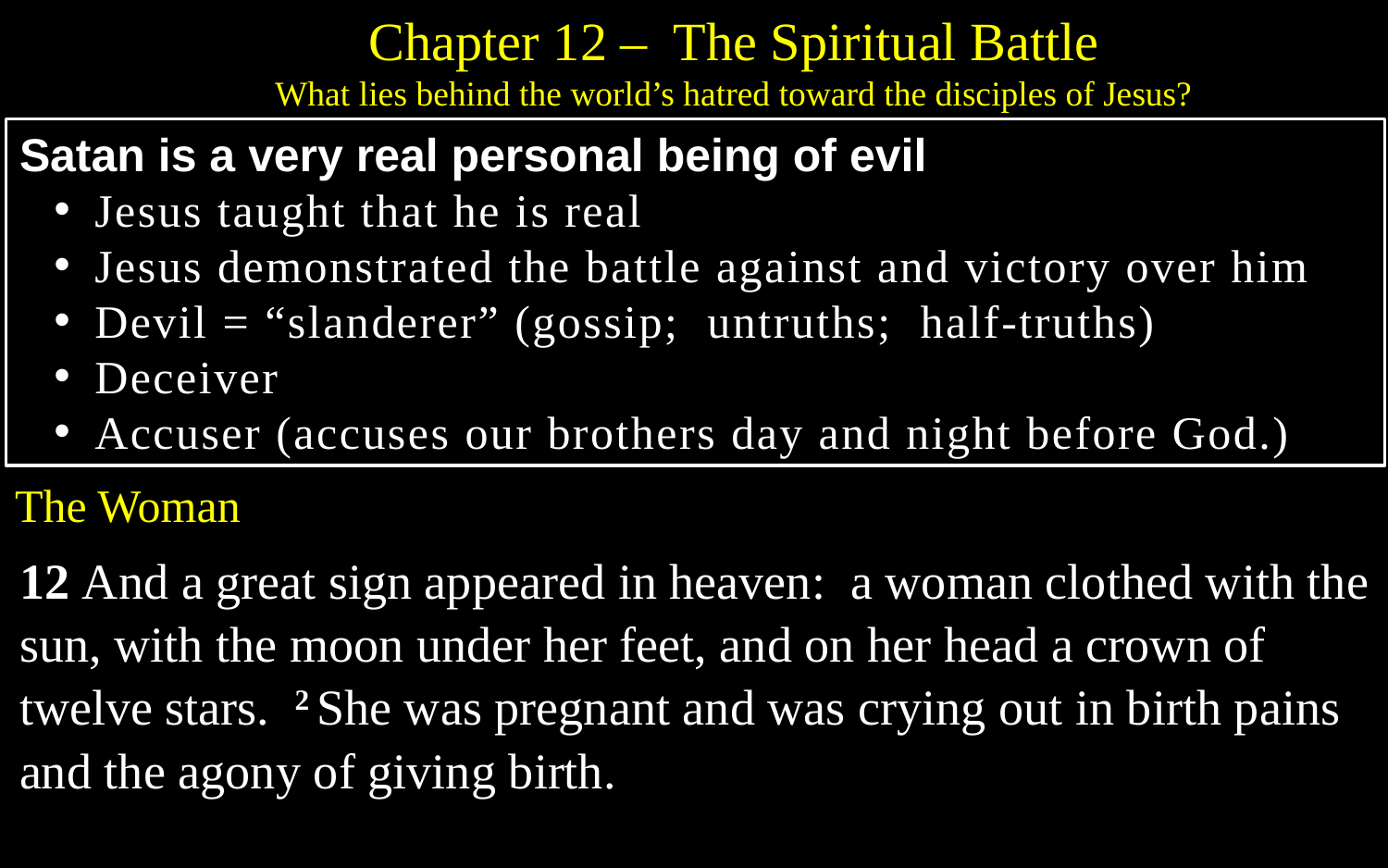

Chapter 12 –  The Spiritual Battle
What lies behind the world’s hatred toward the disciples of Jesus?
Satan is a very real personal being of evil
Jesus taught that he is real
Jesus demonstrated the battle against and victory over him
Devil = “slanderer” (gossip;  untruths;  half-truths)
Deceiver
Accuser (accuses our brothers day and night before God.)
The Woman
12 And a great sign appeared in heaven:  a woman clothed with the sun, with the moon under her feet, and on her head a crown of twelve stars.  2 She was pregnant and was crying out in birth pains and the agony of giving birth.